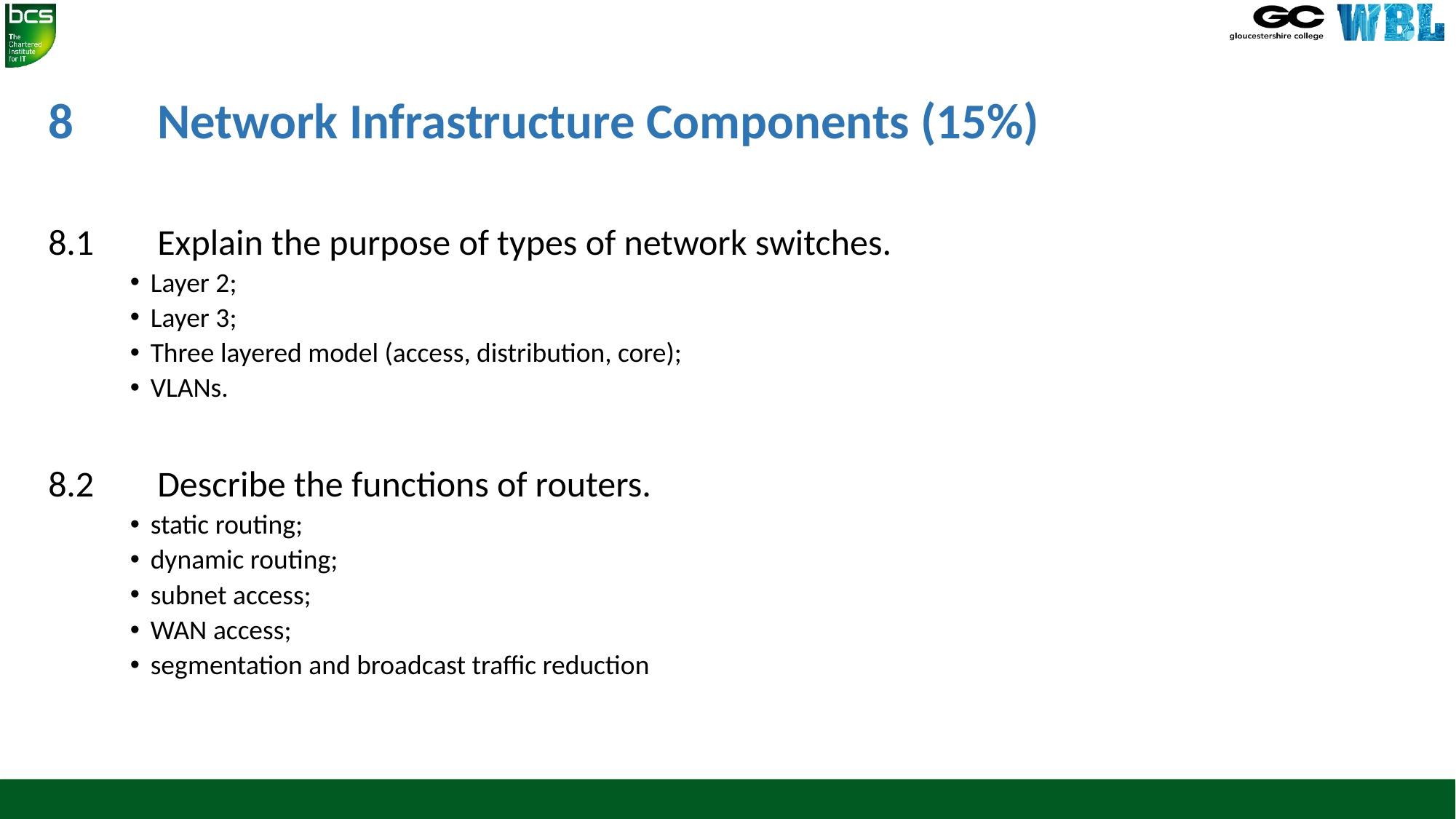

# 8	Network Infrastructure Components (15%)
8.1	Explain the purpose of types of network switches.
Layer 2;
Layer 3;
Three layered model (access, distribution, core);
VLANs.

8.2	Describe the functions of routers.
static routing;
dynamic routing;
subnet access;
WAN access;
segmentation and broadcast traffic reduction